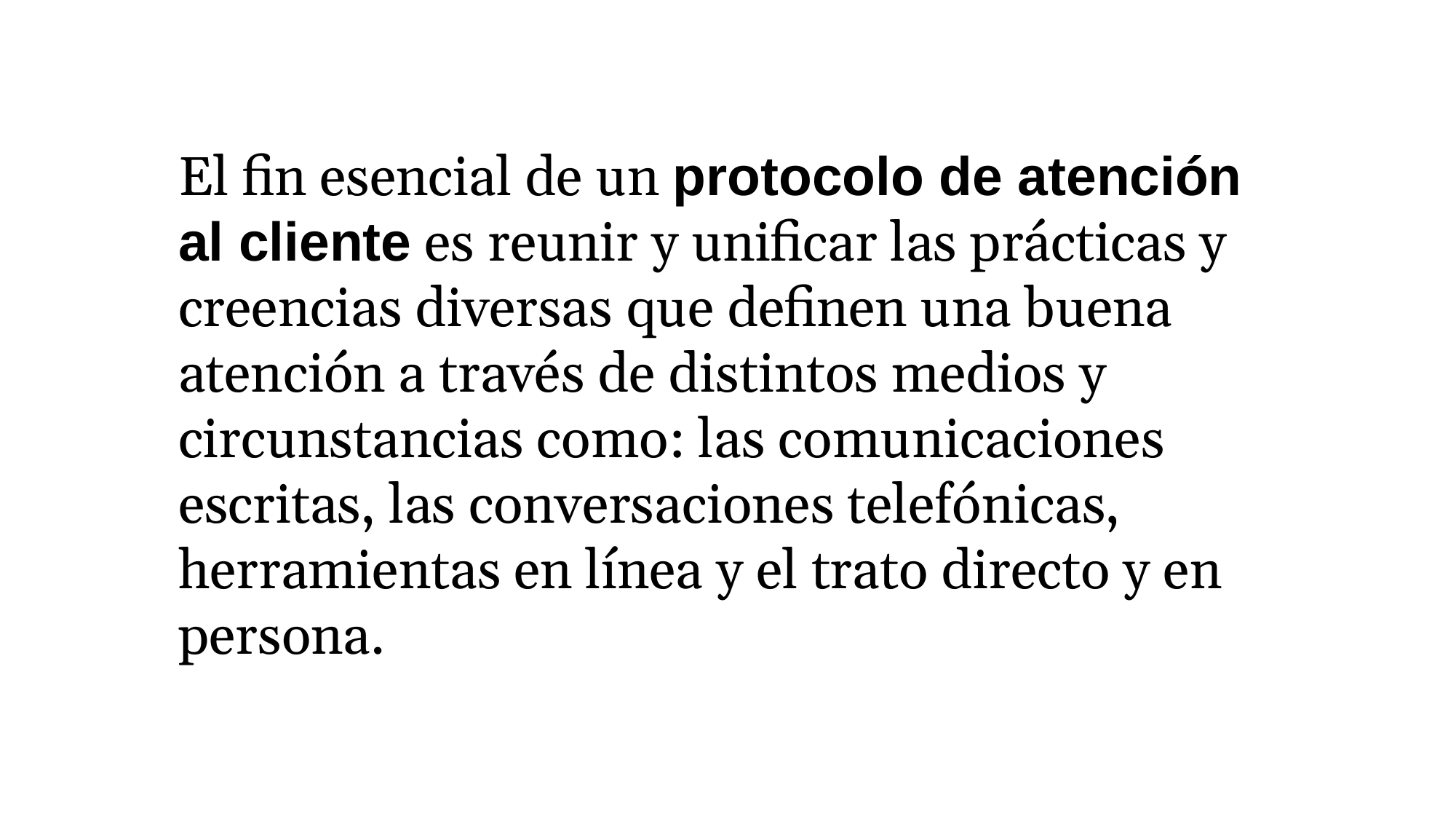

El fin esencial de un protocolo de atención al cliente es reunir y unificar las prácticas y creencias diversas que definen una buena atención a través de distintos medios y circunstancias como: las comunicaciones escritas, las conversaciones telefónicas, herramientas en línea y el trato directo y en persona.